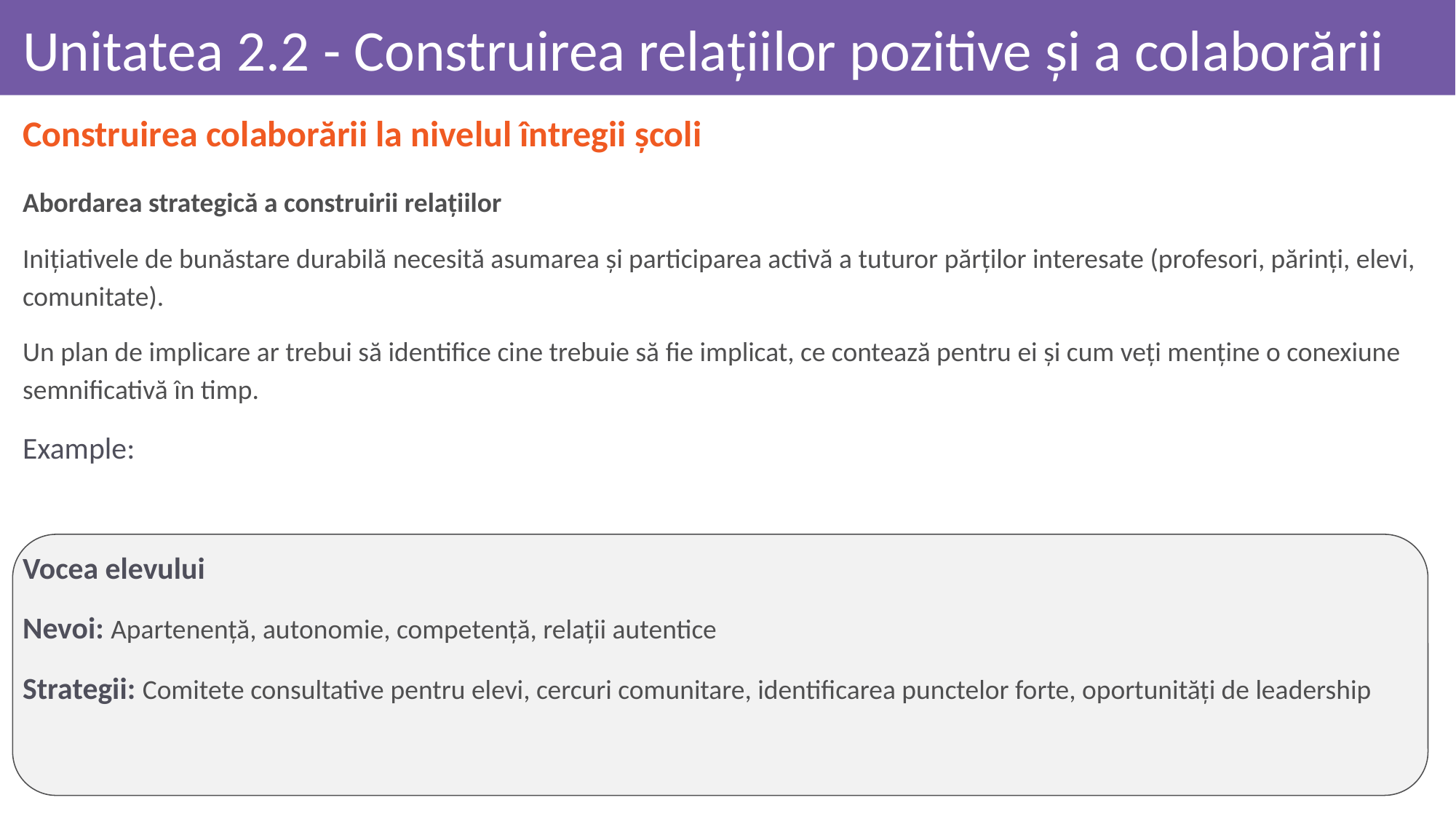

# Unitatea 2.2 - Construirea relațiilor pozitive și a colaborării
Construirea colaborării la nivelul întregii școli
Abordarea strategică a construirii relațiilor
Inițiativele de bunăstare durabilă necesită asumarea și participarea activă a tuturor părților interesate (profesori, părinți, elevi, comunitate).
Un plan de implicare ar trebui să identifice cine trebuie să fie implicat, ce contează pentru ei și cum veți menține o conexiune semnificativă în timp.
Example:

Vocea elevului
Nevoi: Apartenență, autonomie, competență, relații autentice
Strategii: Comitete consultative pentru elevi, cercuri comunitare, identificarea punctelor forte, oportunități de leadership